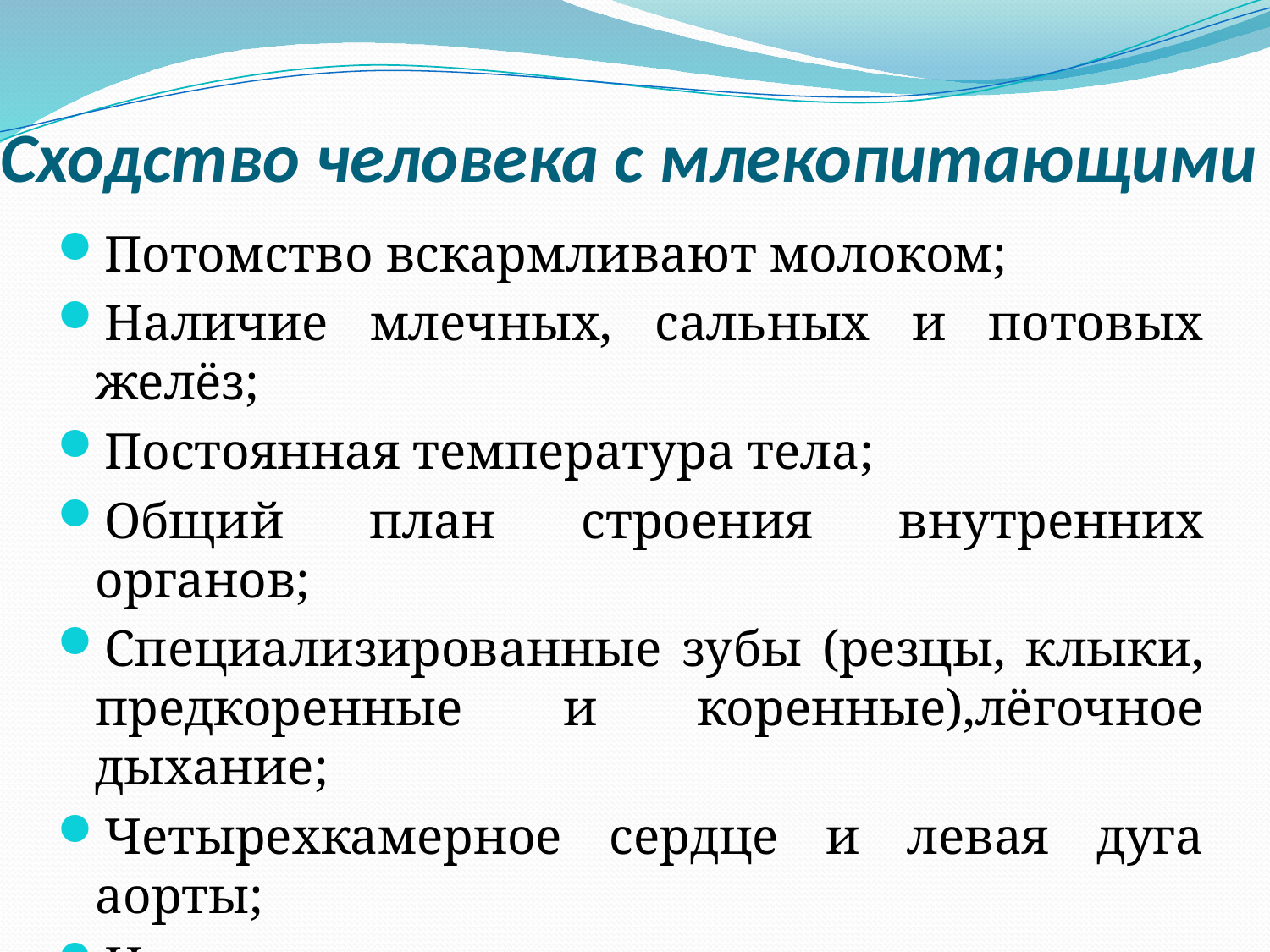

# Сходство человека с млекопитающими
Потомство вскармливают молоком;
Наличие млечных, сальных и потовых желёз;
Постоянная температура тела;
Общий план строения внутренних органов;
Специализированные зубы (резцы, клыки, предкоренные и коренные),лёгочное дыхание;
Четырехкамерное сердце и левая дуга аорты;
Наличие внутреннего уха, наличие диафрагмы.